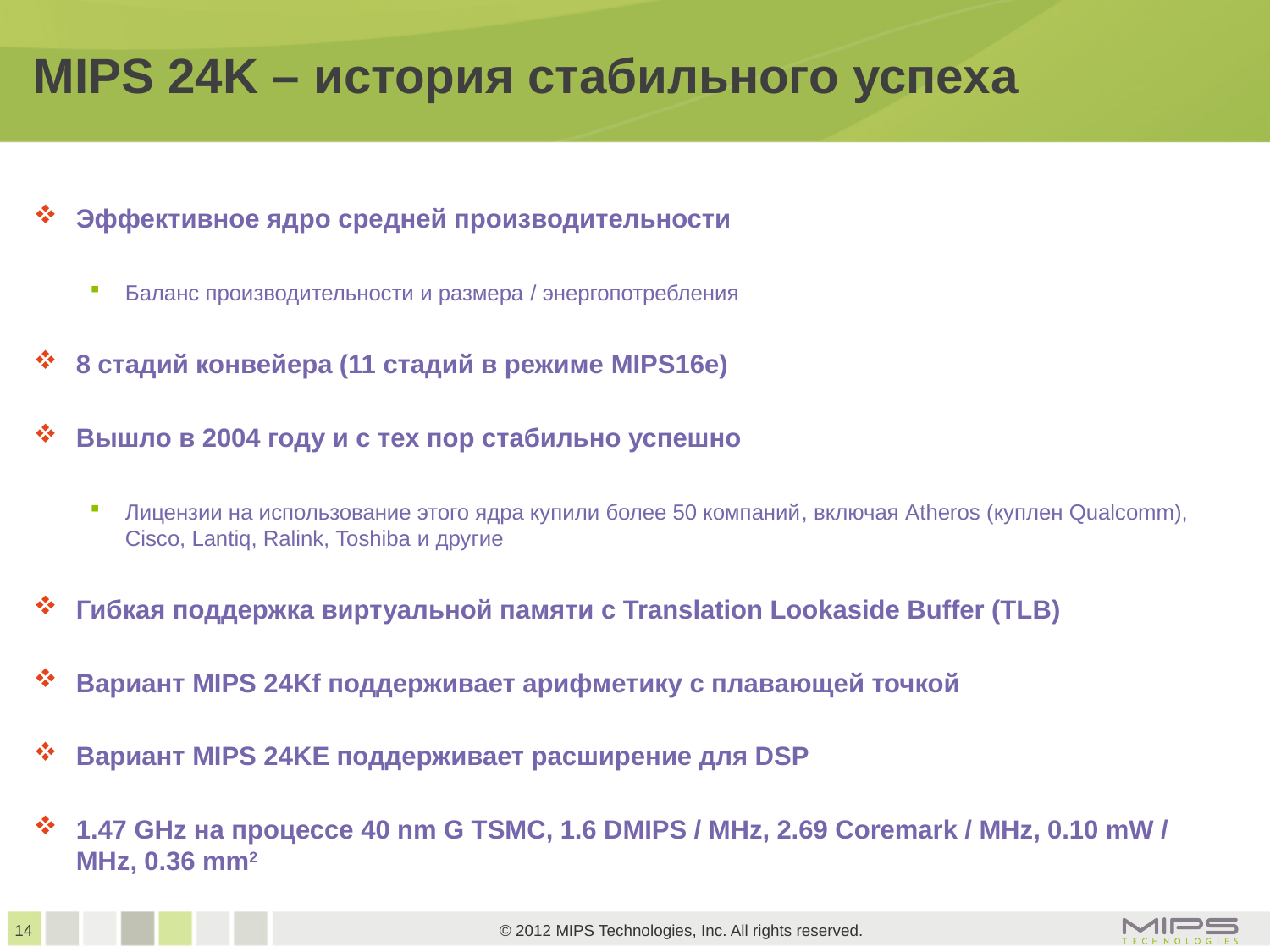

# MIPS 24K – история стабильного успеха

Эффективное ядро средней производительности

Баланс производительности и размера / энергопотребления

8 стадий конвейера (11 стадий в режиме MIPS16e)

Вышло в 2004 году и с тех пор стабильно успешно

Лицензии на использование этого ядра купили более 50 компаний, включая Atheros (куплен Qualcomm), Cisco, Lantiq, Ralink, Toshiba и другие

Гибкая поддержка виртуальной памяти с Translation Lookaside Buffer (TLB)

Вариант MIPS 24Kf поддерживает арифметику с плавающей точкой

Вариант MIPS 24KE поддерживает расширение для DSP

1.47 GHz на процессе 40 nm G TSMC, 1.6 DMIPS / MHz, 2.69 Coremark / MHz, 0.10 mW / MHz, 0.36 mm2